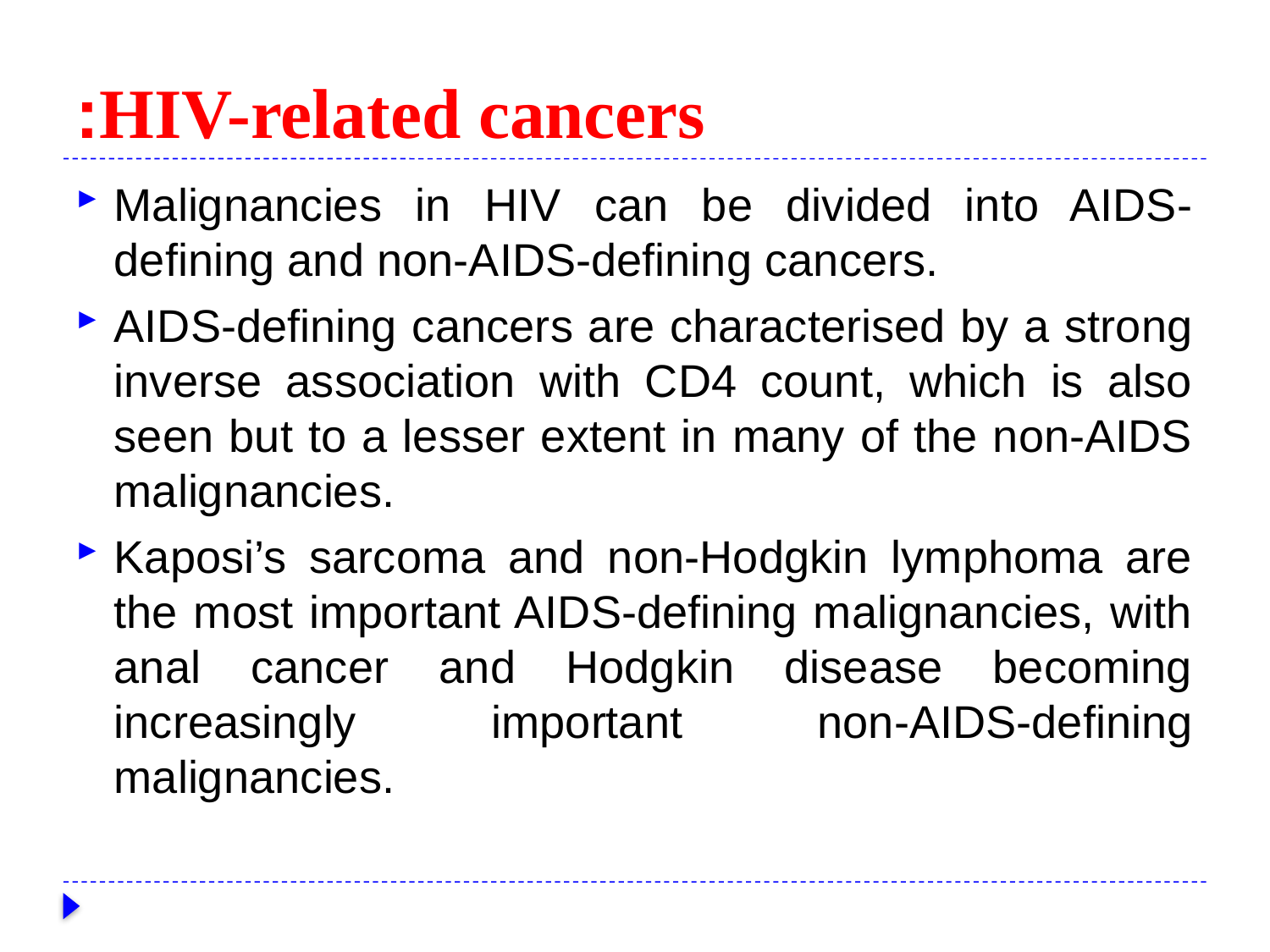

# HIV-related cancers:
Malignancies in HIV can be divided into AIDS-defining and non-AIDS-defining cancers.
AIDS-defining cancers are characterised by a strong inverse association with CD4 count, which is also seen but to a lesser extent in many of the non-AIDS malignancies.
Kaposi’s sarcoma and non-Hodgkin lymphoma are the most important AIDS-defining malignancies, with anal cancer and Hodgkin disease becoming increasingly important non-AIDS-defining malignancies.